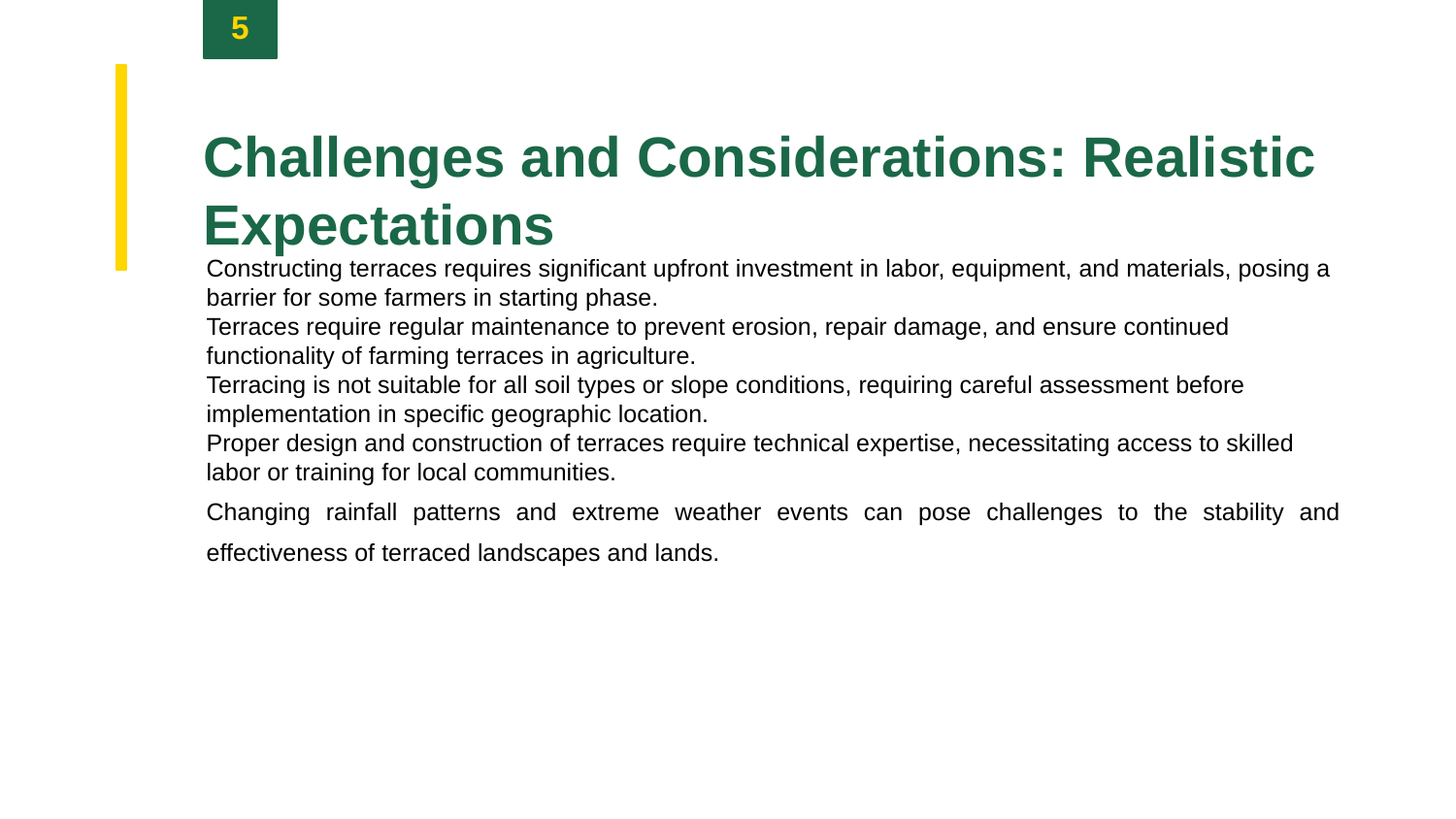

5

Challenges and Considerations: Realistic Expectations
Constructing terraces requires significant upfront investment in labor, equipment, and materials, posing a barrier for some farmers in starting phase.
Terraces require regular maintenance to prevent erosion, repair damage, and ensure continued functionality of farming terraces in agriculture.
Terracing is not suitable for all soil types or slope conditions, requiring careful assessment before implementation in specific geographic location.
Proper design and construction of terraces require technical expertise, necessitating access to skilled labor or training for local communities.
Changing rainfall patterns and extreme weather events can pose challenges to the stability and effectiveness of terraced landscapes and lands.